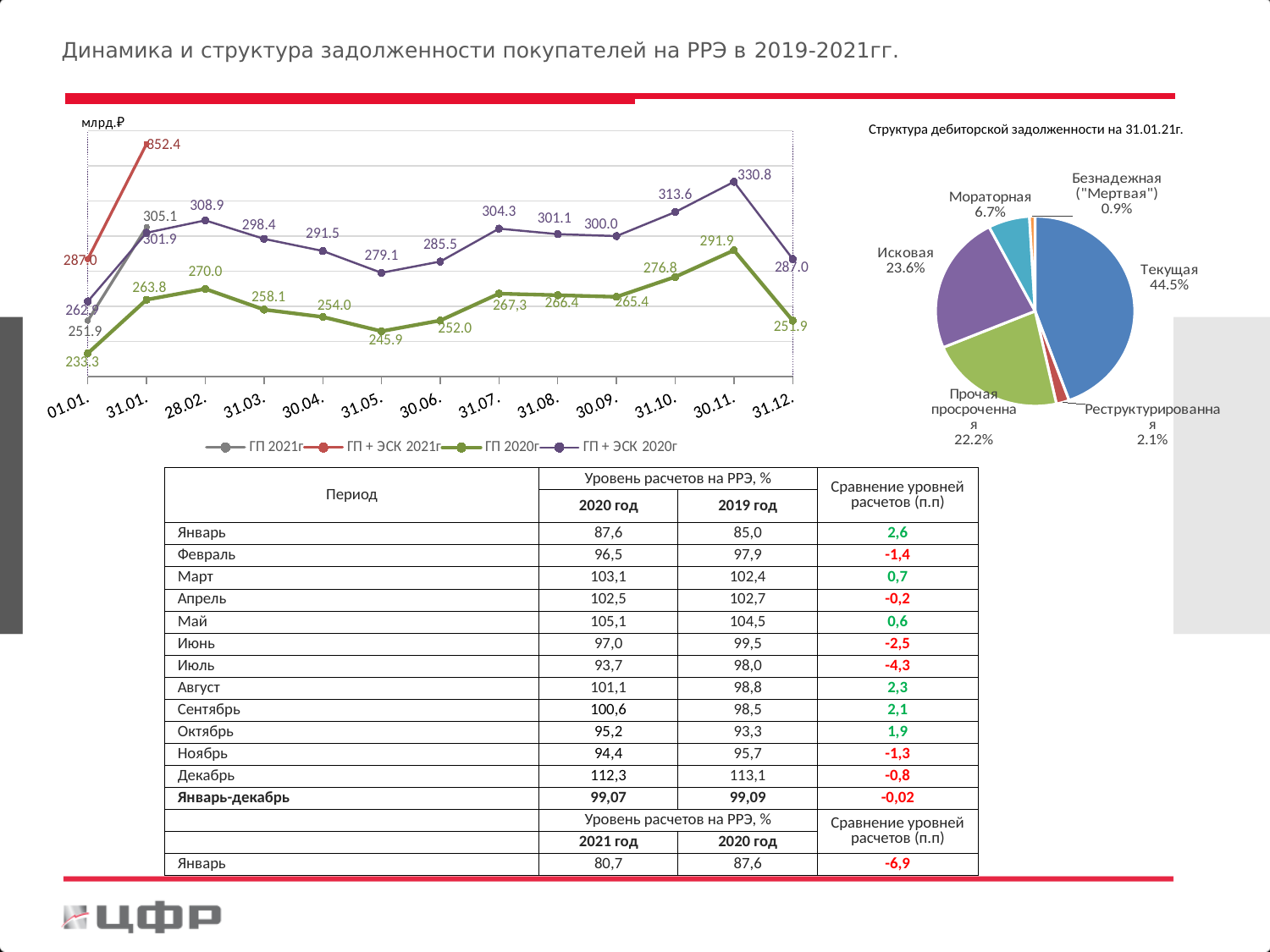

Динамика и структура задолженности покупателей на РРЭ в 2019-2021гг.

### Chart

| Category | ГП 2021г | ГП + ЭСК 2021г | ГП 2020г | ГП + ЭСК 2020г |
|---|---|---|---|---|
| 01.01. | 251.89 | 286.99 | 233.3 | 262.852 |
| 31.01. | 305.1 | 352.37 | 263.798 | 301.879 |
| 28.02. | None | None | 269.95 | 308.93 |
| 31.03. | None | None | 258.14 | 298.4 |
| 30.04. | None | None | 254.0 | 291.54 |
| 31.05. | None | None | 245.87 | 279.12 |
| 30.06. | None | None | 251.976 | 285.545 |
| 31.07. | None | None | 267.25 | 304.25 |
| 31.08. | None | None | 266.351 | 301.11 |
| 30.09. | None | None | 265.427 | 300.0 |
| 31.10. | None | None | 276.79 | 313.64 |
| 30.11. | None | None | 291.89 | 330.849 |
| 31.12. | None | None | 251.89 | 286.99 |
Структура дебиторской задолженности на 31.01.21г.

### Chart

| Category |  |
|---|---|
| Текущая | 172777865.68 |
| Реструктурированная | 8151059.06256 |
| Прочая просроченная | 86213371.455095 |
| Исковая | 91751700.88901 |
| Мораторная | 26114761.175929 |
| Безнадежная ("Мертвая") | 3578876.96538 |
| Период | Уровень расчетов на РРЭ, % |  | Сравнение уровней расчетов (п.п) |
| --- | --- | --- | --- |
|  | 2020 год | 2019 год |  |
| Январь | 87,6 | 85,0 | 2,6 |
| Февраль | 96,5 | 97,9 | -1,4 |
| Март | 103,1 | 102,4 | 0,7 |
| Апрель | 102,5 | 102,7 | -0,2 |
| Май | 105,1 | 104,5 | 0,6 |
| Июнь | 97,0 | 99,5 | -2,5 |
| Июль | 93,7 | 98,0 | -4,3 |
| Август | 101,1 | 98,8 | 2,3 |
| Сентябрь | 100,6 | 98,5 | 2,1 |
| Октябрь | 95,2 | 93,3 | 1,9 |
| Ноябрь | 94,4 | 95,7 | -1,3 |
| Декабрь | 112,3 | 113,1 | -0,8 |
| Январь-декабрь | 99,07 | 99,09 | -0,02 |
|  | Уровень расчетов на РРЭ, % |  | Сравнение уровней расчетов (п.п) |
|  | 2021 год | 2020 год |  |
| Январь | 80,7 | 87,6 | -6,9 |